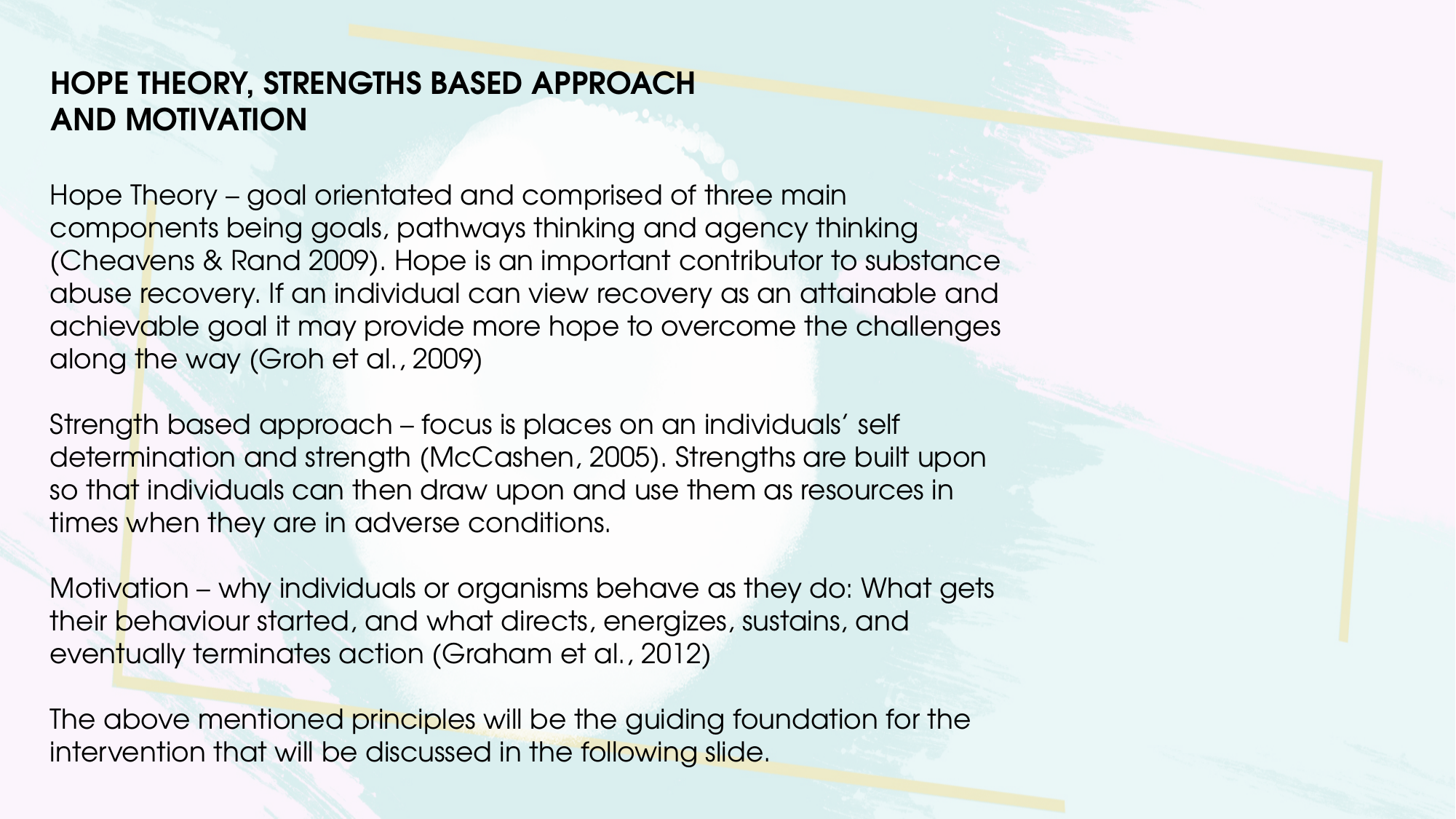

HOPE THEORY, STRENGTHS BASED APPROACH AND MOTIVATION
Hope Theory – goal orientated and comprised of three main components being goals, pathways thinking and agency thinking (Cheavens & Rand 2009). Hope is an important contributor to substance abuse recovery. If an individual can view recovery as an attainable and achievable goal it may provide more hope to overcome the challenges along the way (Groh et al., 2009)

Strength based approach – focus is places on an individuals’ self determination and strength (McCashen, 2005). Strengths are built upon so that individuals can then draw upon and use them as resources in times when they are in adverse conditions.

Motivation – why individuals or organisms behave as they do: What gets their behaviour started, and what directs, energizes, sustains, and eventually terminates action (Graham et al., 2012)

The above mentioned principles will be the guiding foundation for the intervention that will be discussed in the following slide.